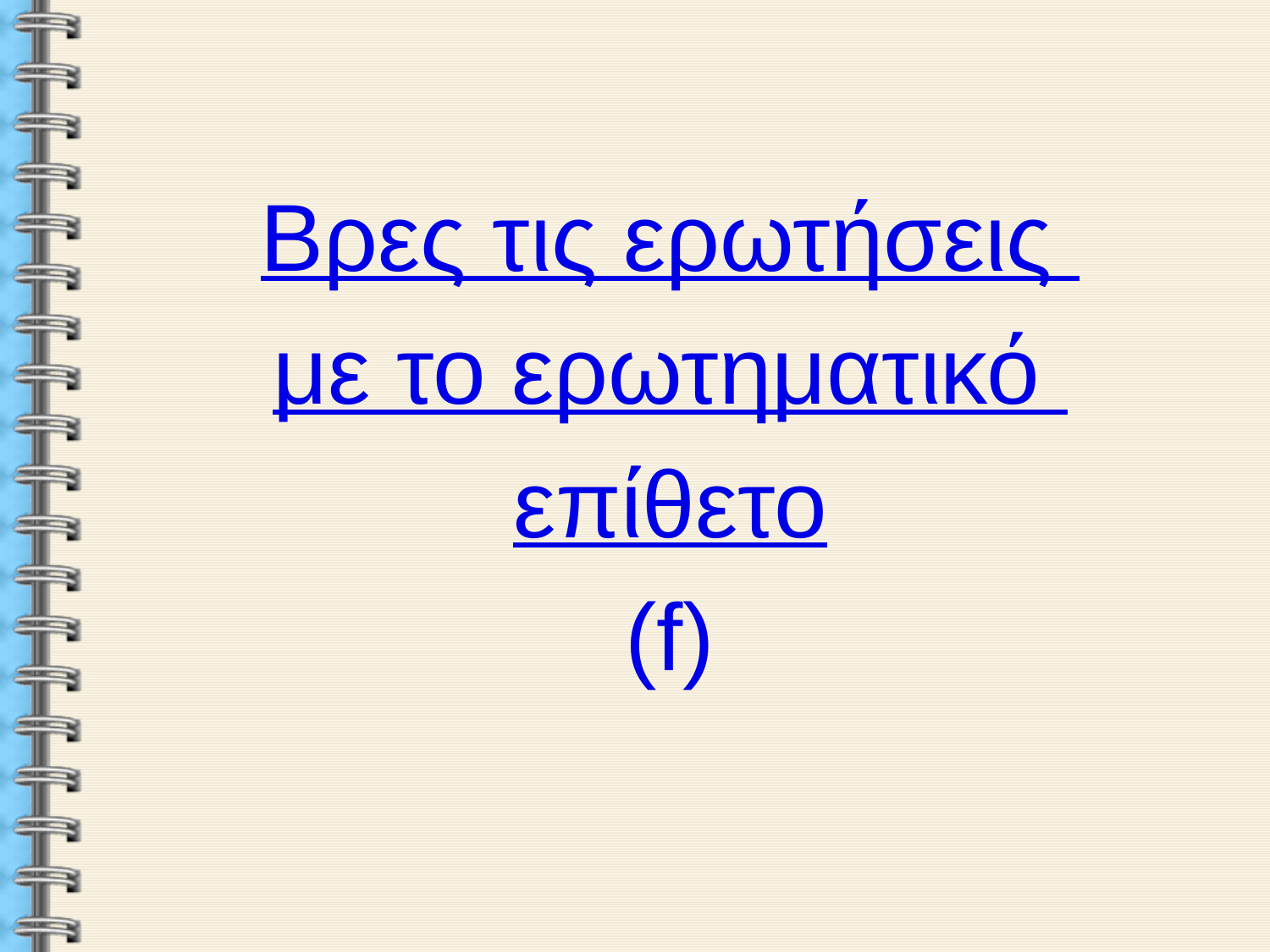

Βρες τις ερωτήσεις
με το ερωτηματικό
επίθετο
(f)